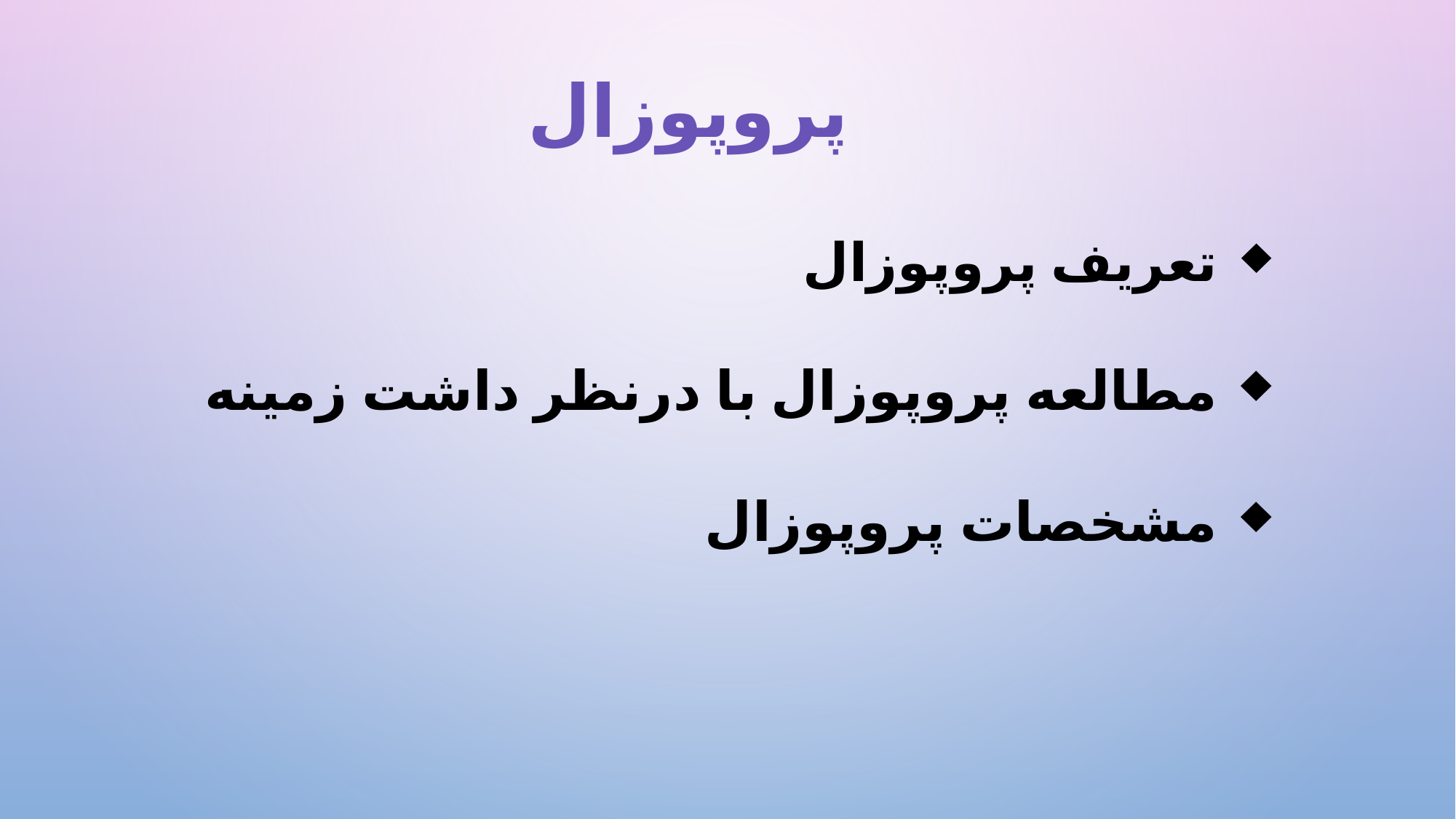

# پروپوزال
تعریف پروپوزال

مطالعه پروپوزال با درنظر داشت زمینه

مشخصات پروپوزال